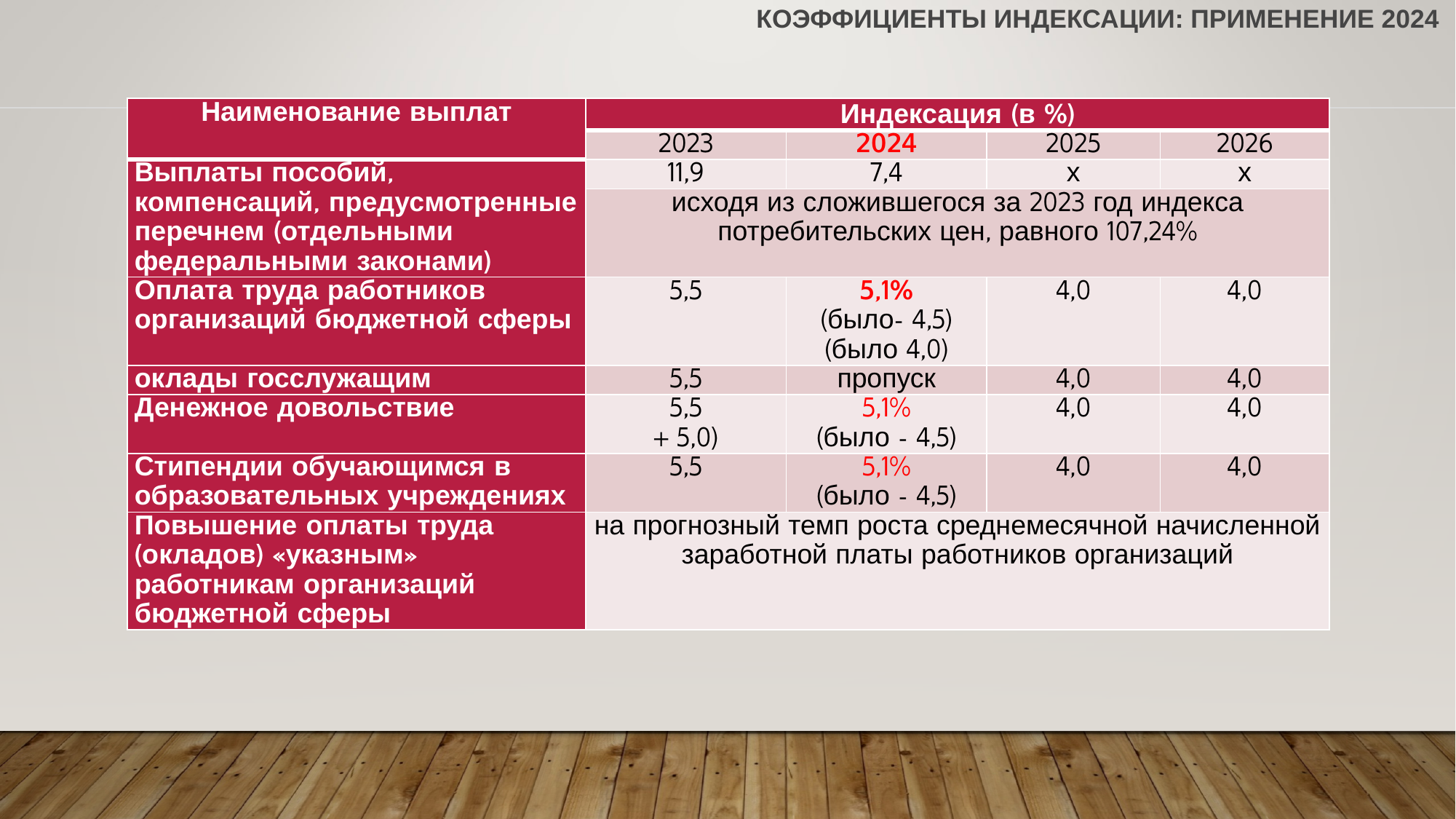

# Коэффициенты индексации: применение 2024
| Наименование выплат | Индексация (в %) |  |  |  |
| --- | --- | --- | --- | --- |
|  | 2023 | 2024 | 2025 | 2026 |
| Выплаты пособий, компенсаций, предусмотренные перечнем (отдельными федеральными законами) | 11,9 | 7,4 | х | х |
|  | исходя из сложившегося за 2023 год индекса потребительских цен, равного 107,24% |  |  |  |
| Оплата труда работников организаций бюджетной сферы | 5,5 | 5,1% (было- 4,5) (было 4,0) | 4,0 | 4,0 |
| оклады госслужащим | 5,5 | пропуск | 4,0 | 4,0 |
| Денежное довольствие | 5,5 + 5,0) | 5,1% (было - 4,5) | 4,0 | 4,0 |
| Стипендии обучающимся в образовательных учреждениях | 5,5 | 5,1% (было - 4,5) | 4,0 | 4,0 |
| Повышение оплаты труда (окладов) «указным» работникам организаций бюджетной сферы | на прогнозный темп роста среднемесячной начисленной заработной платы работников организаций |  |  |  |